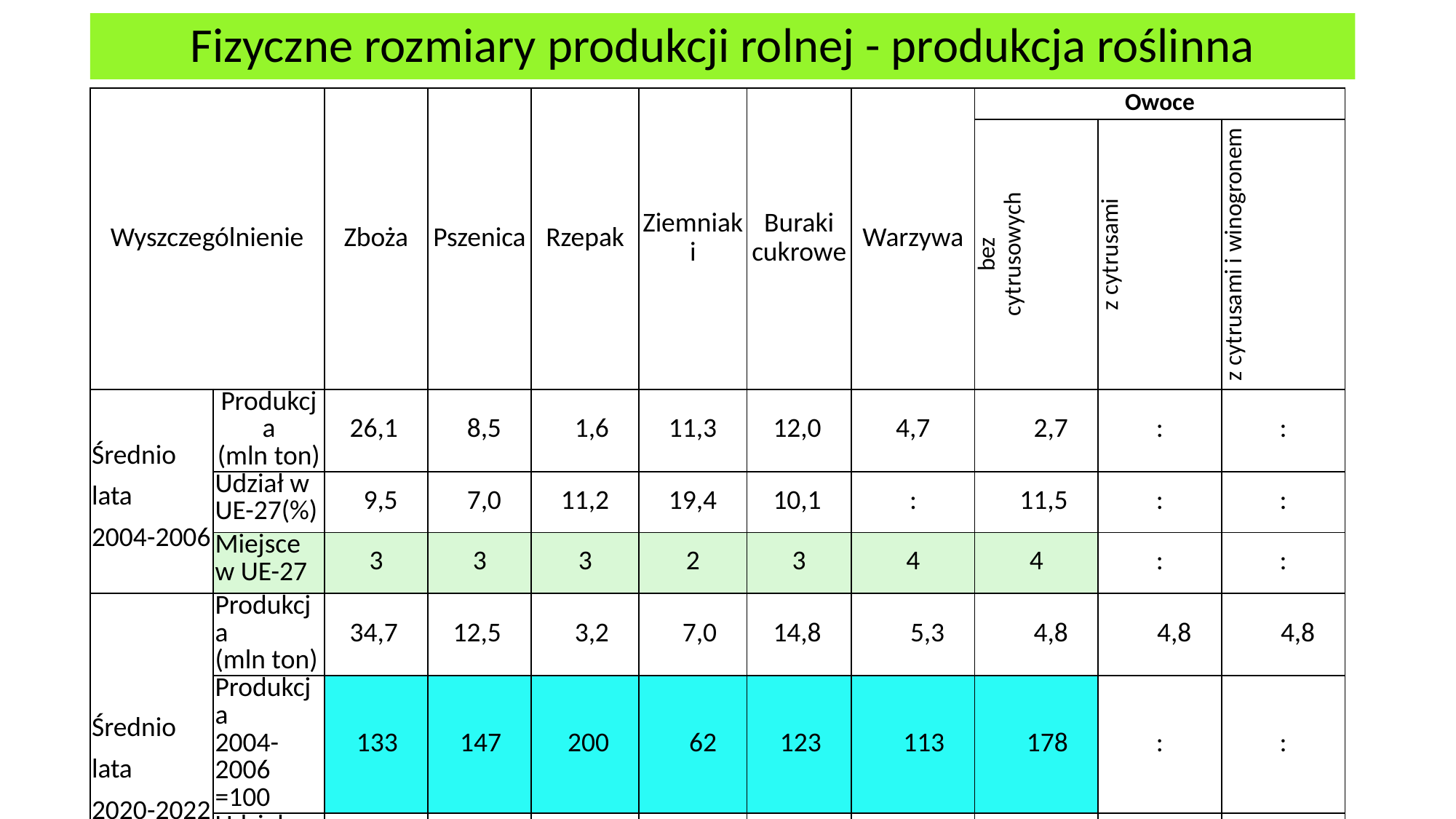

# Fizyczne rozmiary produkcji rolnej - produkcja roślinna
| Wyszczególnienie |  | Zboża | Pszenica | Rzepak | Ziemniaki | Buraki cukrowe | Warzywa | Owoce |  |  |
| --- | --- | --- | --- | --- | --- | --- | --- | --- | --- | --- |
|  |  |  |  |  |  |  |  | bez cytrusowych | z cytrusami | z cytrusami i winogronem |
| Średnio lata 2004-2006 | Produkcja (mln ton) | 26,1 | 8,5 | 1,6 | 11,3 | 12,0 | 4,7 | 2,7 | : | : |
|  | Udział w UE-27(%) | 9,5 | 7,0 | 11,2 | 19,4 | 10,1 | : | 11,5 | : | : |
|  | Miejsce w UE-27 | 3 | 3 | 3 | 2 | 3 | 4 | 4 | : | : |
| Średnio lata 2020-2022 | Produkcja (mln ton) | 34,7 | 12,5 | 3,2 | 7,0 | 14,8 | 5,3 | 4,8 | 4,8 | 4,8 |
|  | Produkcja 2004-2006 =100 | 133 | 147 | 200 | 62 | 123 | 113 | 178 | : | : |
|  | Udział w UE-27(%) | 12,2 | 9,4 | 18,0 | 13,9 | 14,0 | 8,4 | 19,1 | 13,3 | 7,8 |
|  | Miejsce w UE-27 | 3 | 3 | 3 | 3 | 3 | 5 | 2 | 3 | 4 |
| Źródło: Economic Accounts for Agriculture; Eurostat. Obliczenia własne. Statistisches Jahrbuch über Ernährung, Landwirtschaft und Forsten der Bundesrepublik Deutschland, 2008 i 2023. |  |  |  |  |  |  |  |  |  |  |